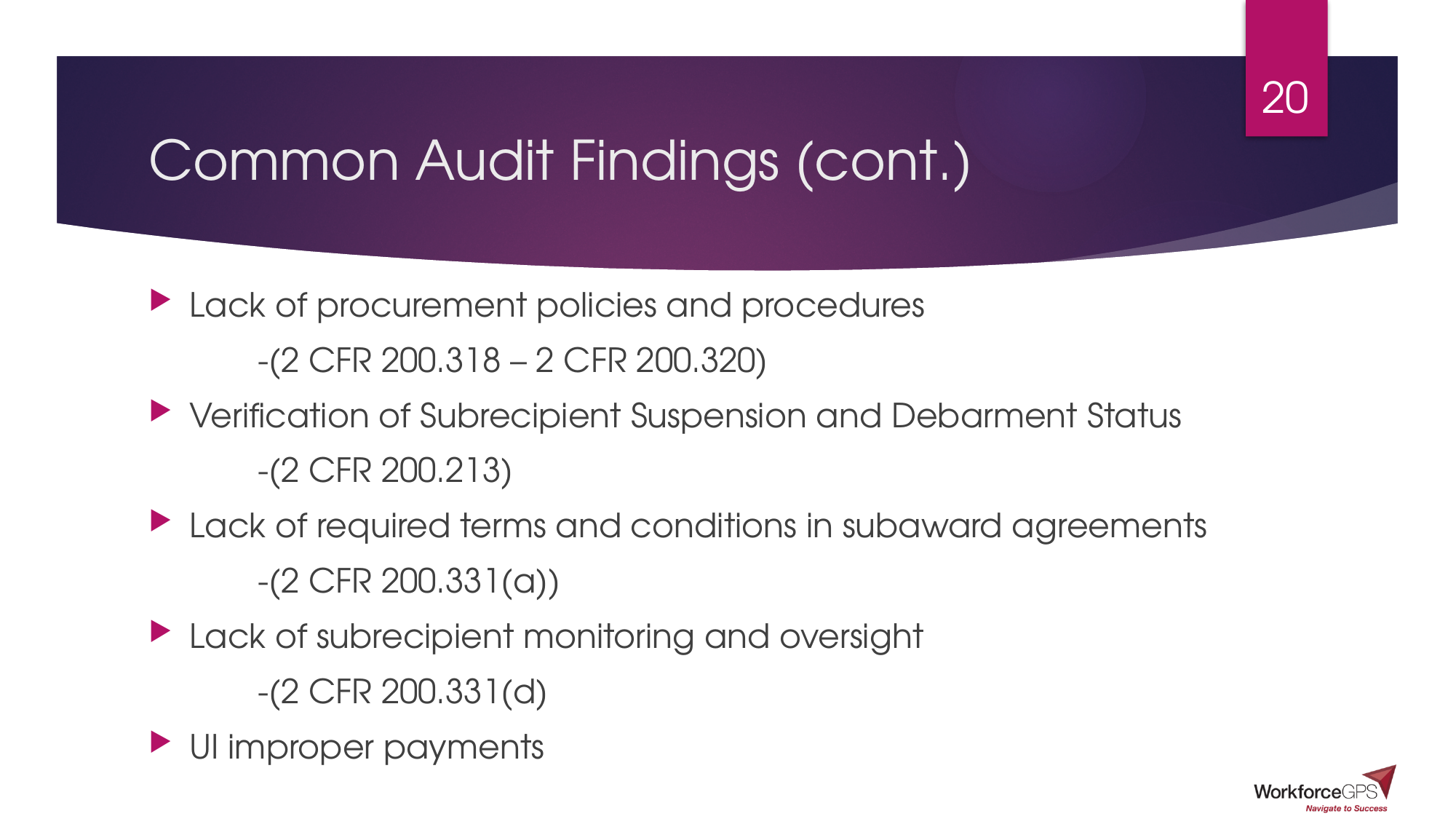

20
# Common Audit Findings (cont.)
Lack of procurement policies and procedures
	-(2 CFR 200.318 – 2 CFR 200.320)
Verification of Subrecipient Suspension and Debarment Status
	-(2 CFR 200.213)
Lack of required terms and conditions in subaward agreements
	-(2 CFR 200.331(a))
Lack of subrecipient monitoring and oversight
	-(2 CFR 200.331(d)
UI improper payments